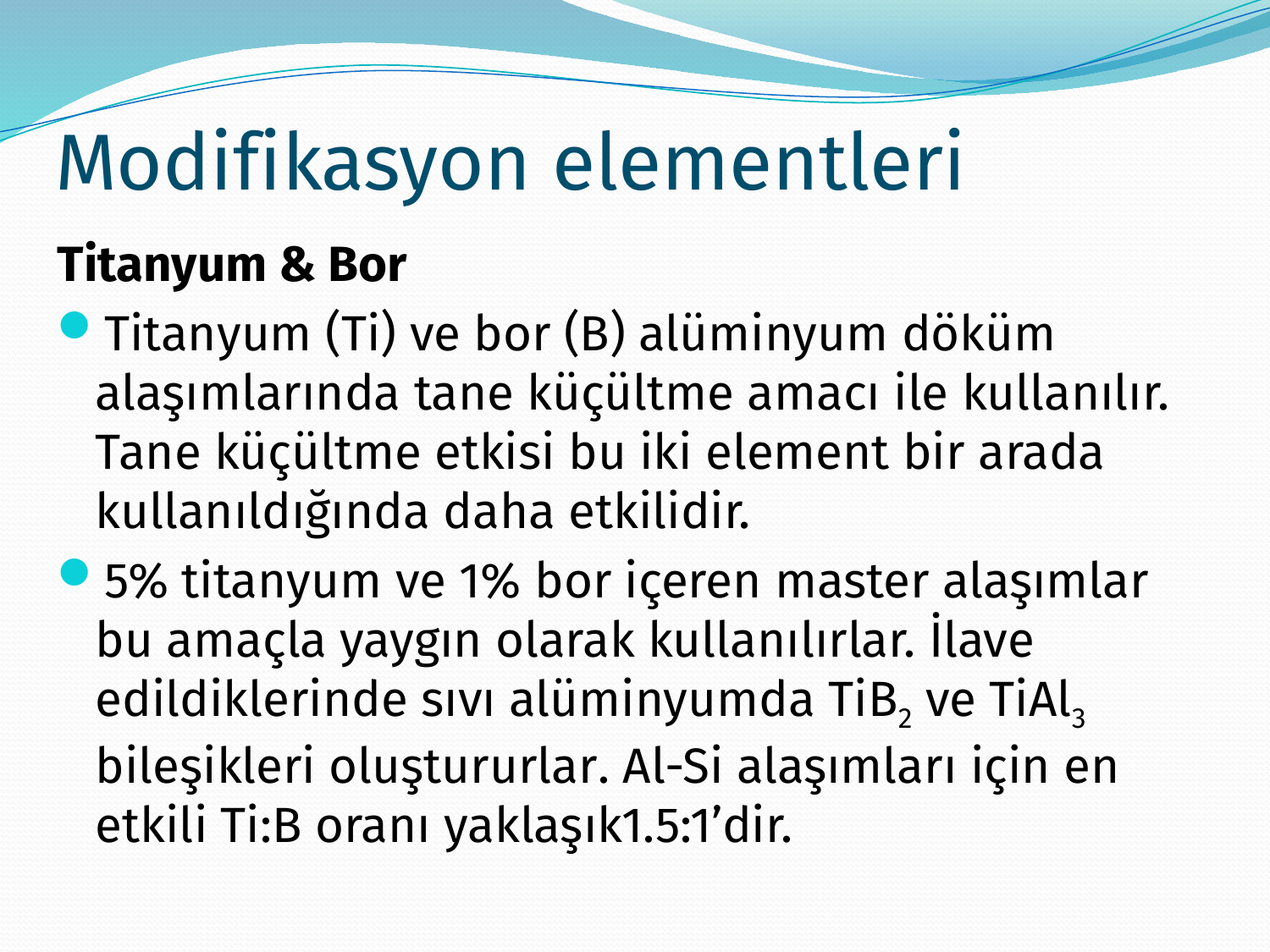

# Modifikasyon elementleri
Titanyum & Bor
Titanyum (Ti) ve bor (B) alüminyum döküm alaşımlarında tane küçültme amacı ile kullanılır. Tane küçültme etkisi bu iki element bir arada kullanıldığında daha etkilidir.
5% titanyum ve 1% bor içeren master alaşımlar bu amaçla yaygın olarak kullanılırlar. İlave edildiklerinde sıvı alüminyumda TiB2 ve TiAl3 bileşikleri oluştururlar. Al-Si alaşımları için en etkili Ti:B oranı yaklaşık1.5:1’dir.